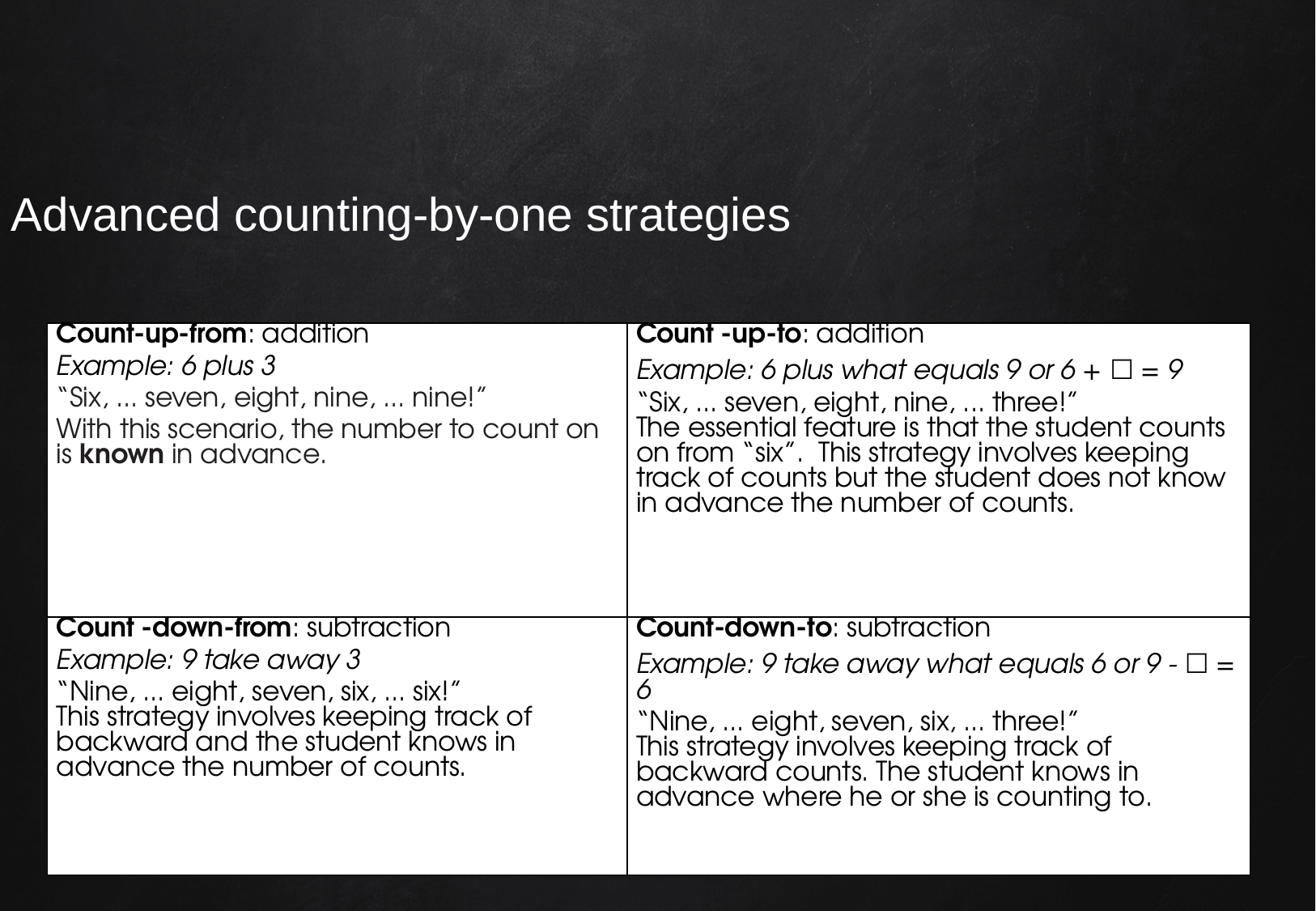

# Advanced counting-by-one strategies
| Count-up-from: addition Example: 6 plus 3 “Six, ... seven, eight, nine, ... nine!” With this scenario, the number to count on is known in advance. | Count -up-to: addition Example: 6 plus what equals 9 or 6 + ☐ = 9 “Six, ... seven, eight, nine, ... three!” The essential feature is that the student counts on from “six”. This strategy involves keeping track of counts but the student does not know in advance the number of counts. |
| --- | --- |
| Count -down-from: subtraction Example: 9 take away 3 “Nine, ... eight, seven, six, ... six!” This strategy involves keeping track of backward and the student knows in advance the number of counts. | Count-down-to: subtraction Example: 9 take away what equals 6 or 9 - ☐ = 6 “Nine, ... eight, seven, six, ... three!” This strategy involves keeping track of backward counts. The student knows in advance where he or she is counting to. |